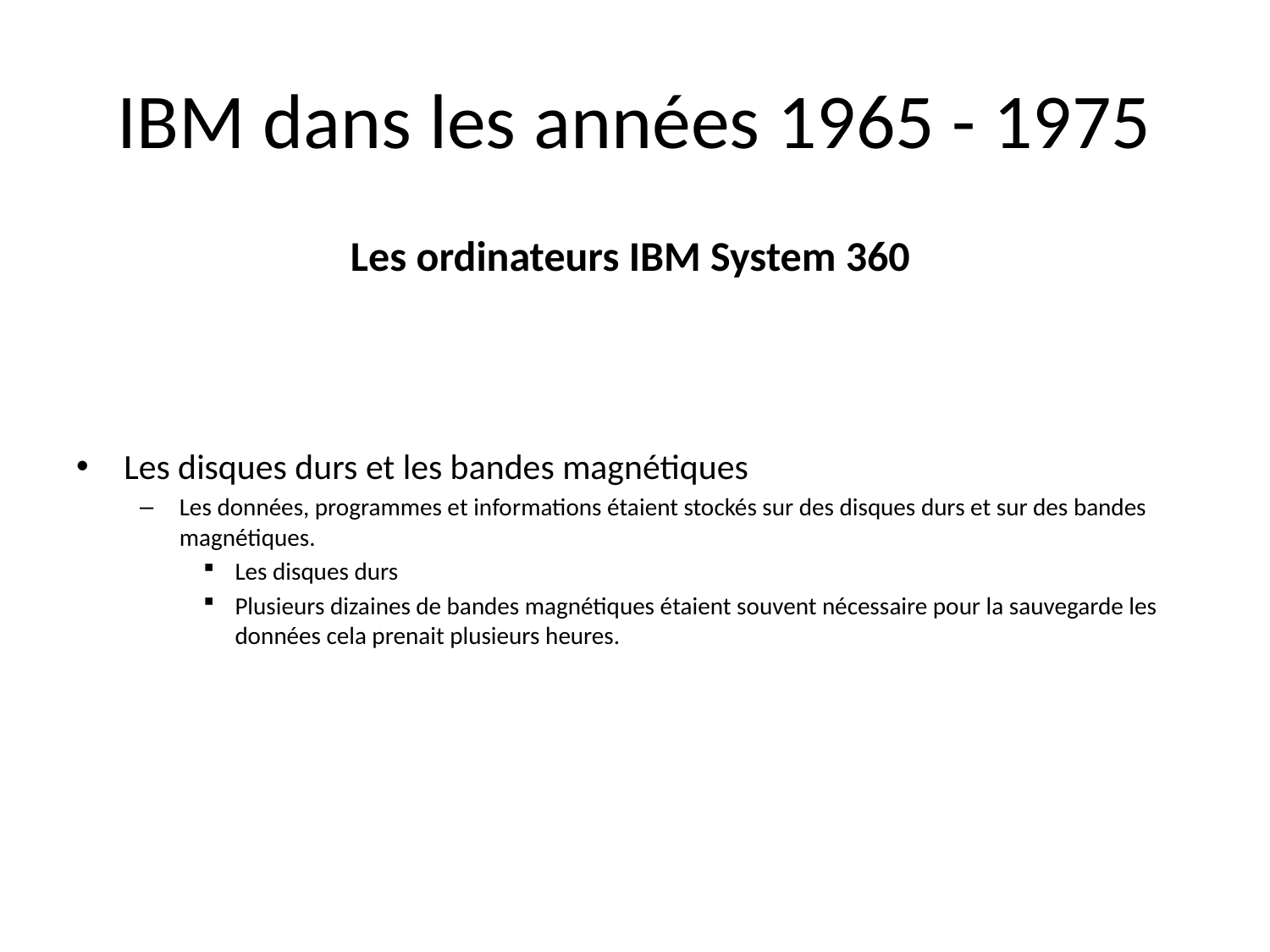

# IBM dans les années 1965 - 1975
Les ordinateurs IBM System 360

Les disques durs et les bandes magnétiques
Les données, programmes et informations étaient stockés sur des disques durs et sur des bandes magnétiques.
Les disques durs
Plusieurs dizaines de bandes magnétiques étaient souvent nécessaire pour la sauvegarde les données cela prenait plusieurs heures.